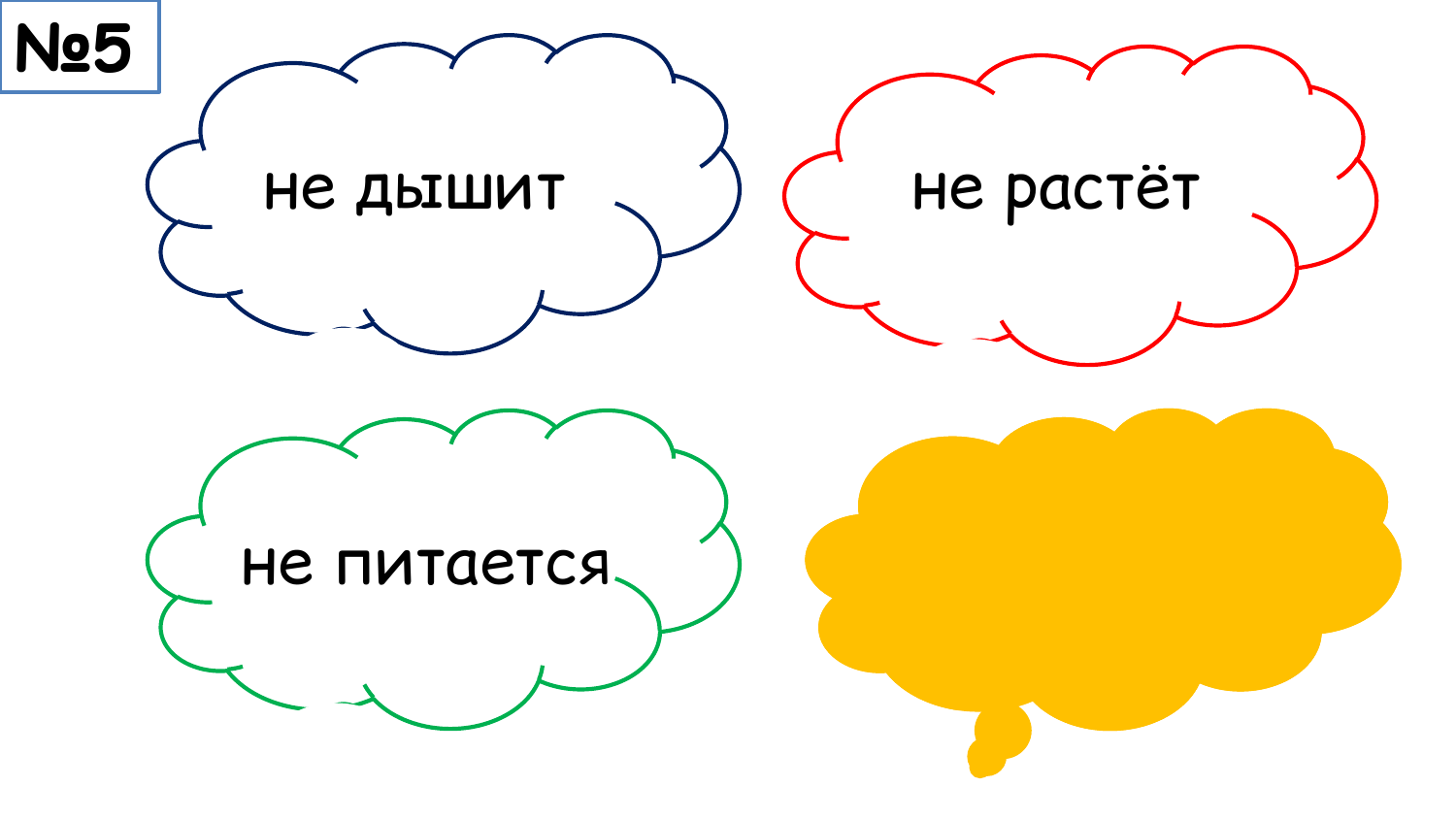

№5

не дышит
не растёт

не питается
умирает